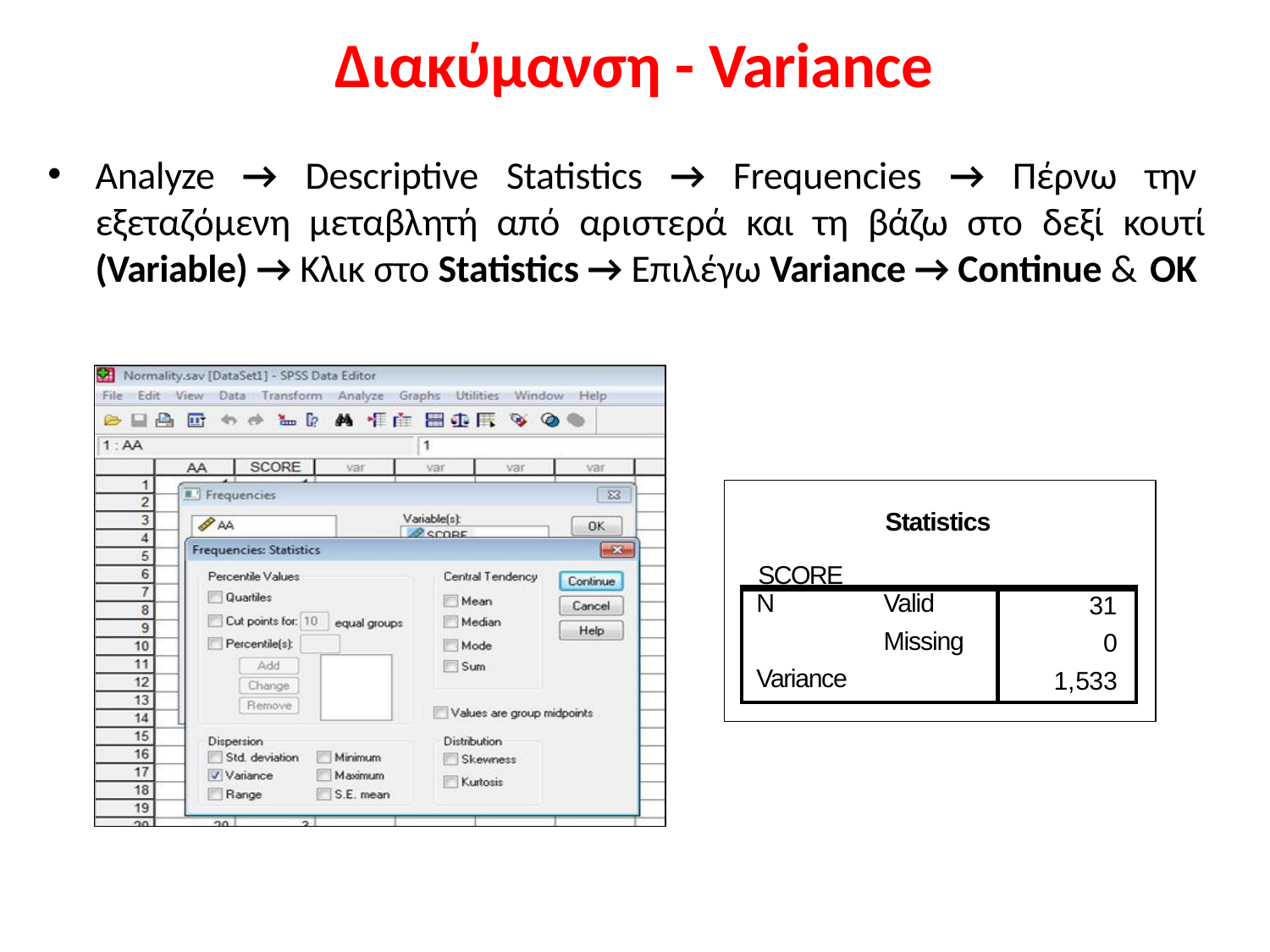

# Διακύμανση - Variance
Analyze → Descriptive Statistics → Frequencies → Πέρνω την  εξεταζόμενη μεταβλητή από αριστερά και τη βάζω στο δεξί κουτί  (Variable) → Κλικ στο Statistics → Επιλέγω Variance → Continue & OK

Statistics
SCORE
| N | Valid | 31 |
| --- | --- | --- |
|  | Missing | 0 |
| Variance |  | 1,533 |